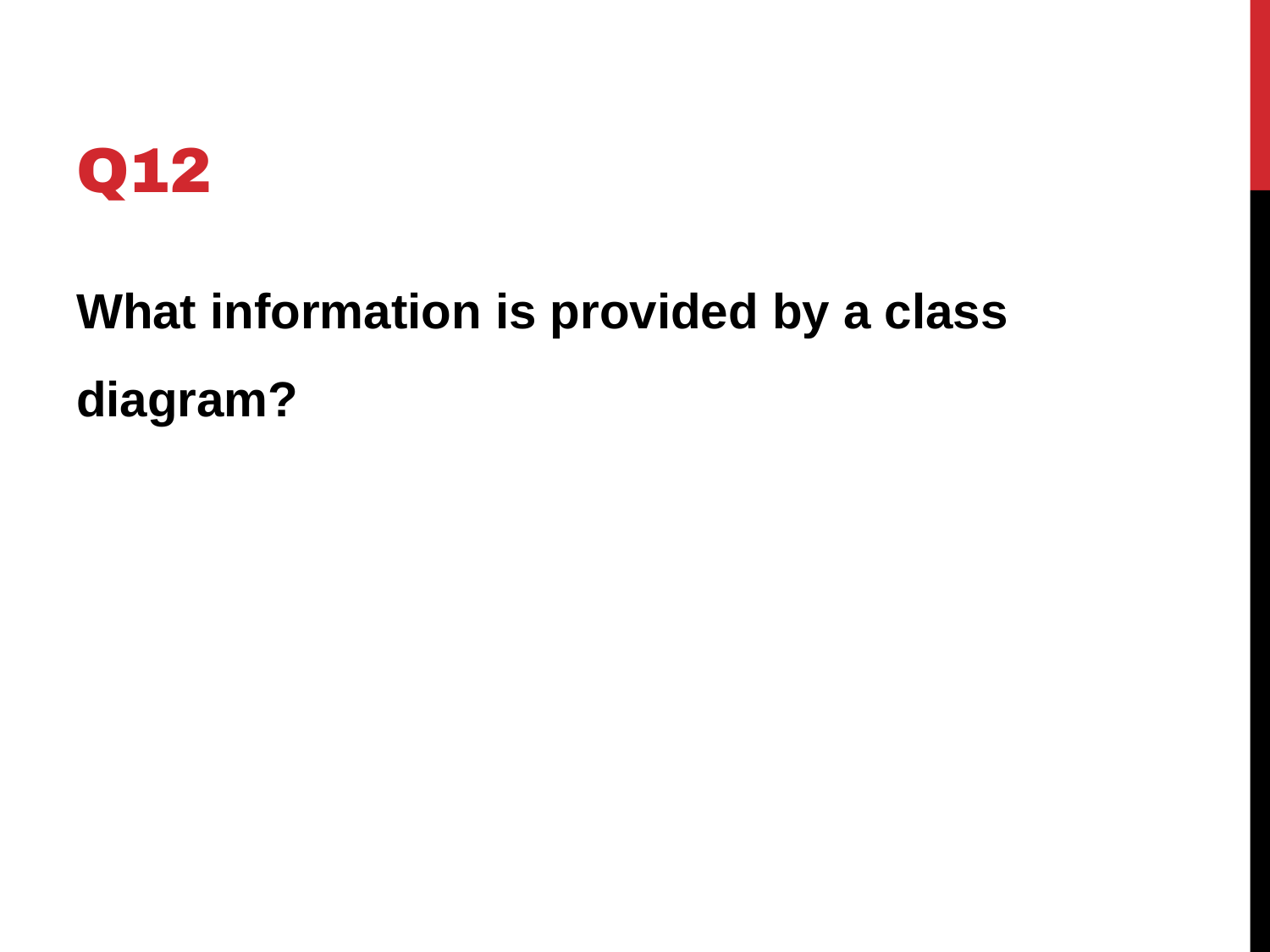

# Q12
What information is provided by a class diagram?